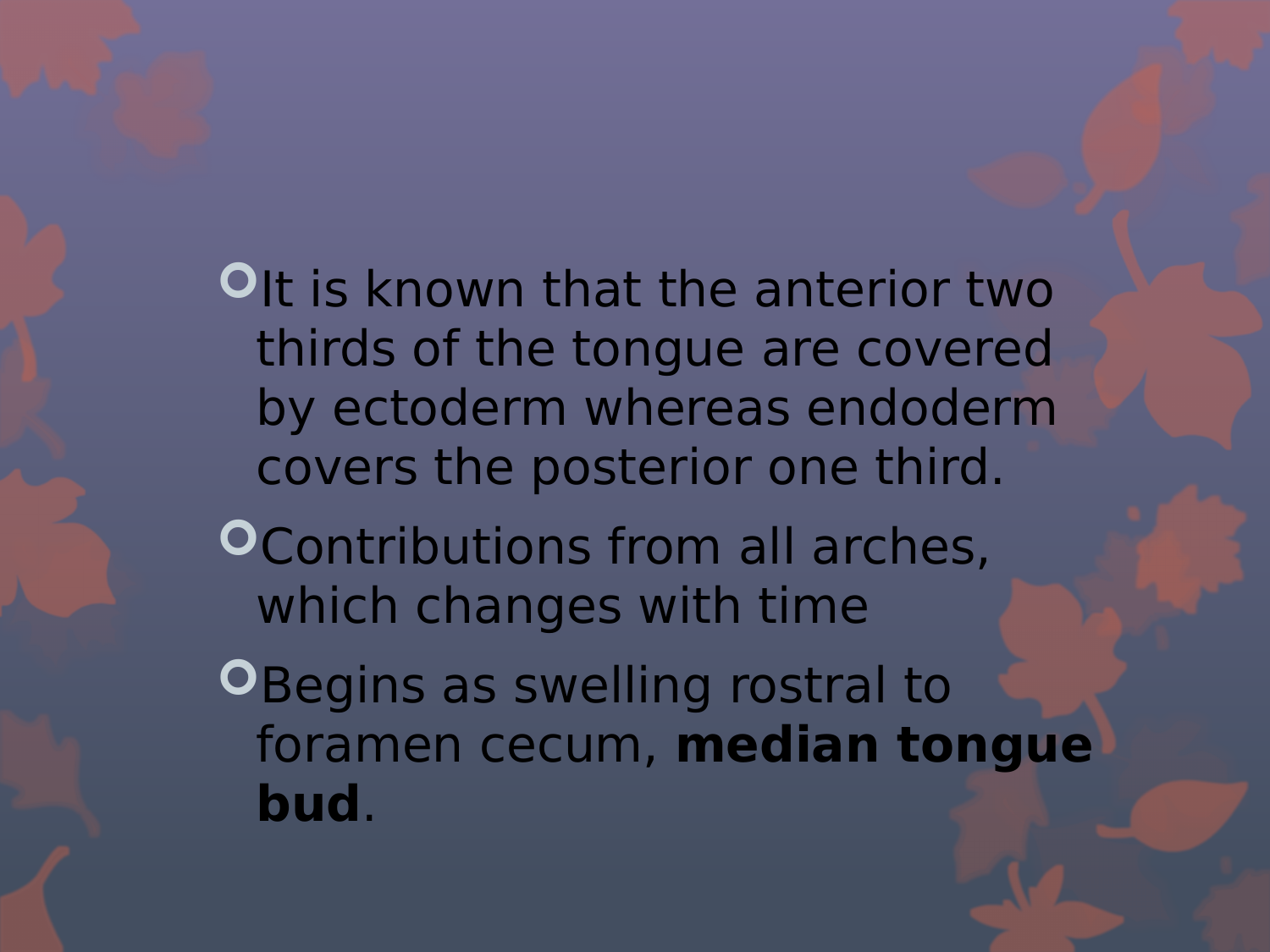

#
It is known that the anterior two thirds of the tongue are covered by ectoderm whereas endoderm covers the posterior one third.
Contributions from all arches, which changes with time
Begins as swelling rostral to foramen cecum, median tongue bud.